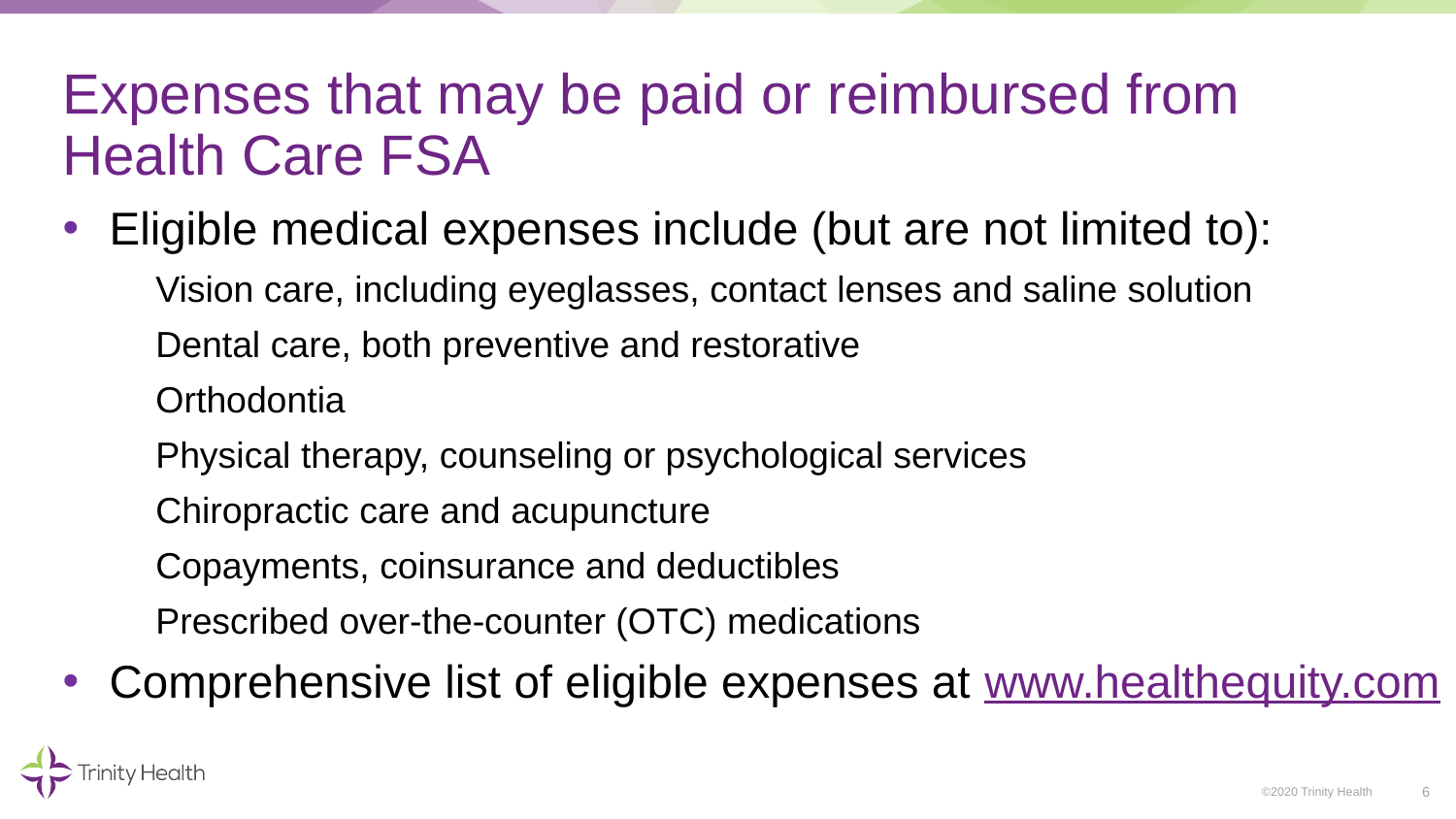

# Expenses that may be paid or reimbursed from Health Care FSA
Eligible medical expenses include (but are not limited to):
Vision care, including eyeglasses, contact lenses and saline solution
Dental care, both preventive and restorative
Orthodontia
Physical therapy, counseling or psychological services
Chiropractic care and acupuncture
Copayments, coinsurance and deductibles
Prescribed over-the-counter (OTC) medications
Comprehensive list of eligible expenses at www.healthequity.com

6
©2020 Trinity Health